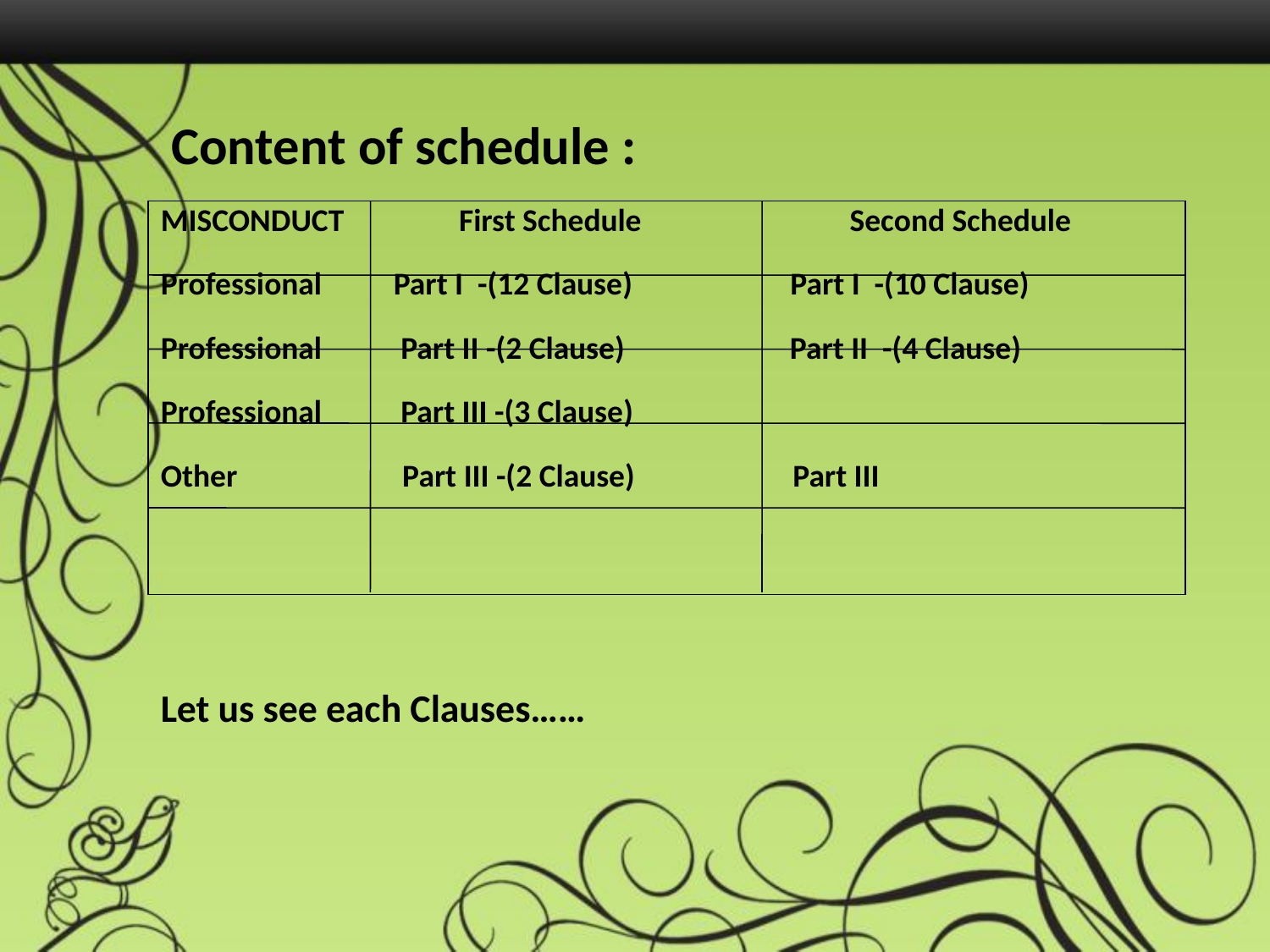

Content of schedule :
| MISCONDUCT First Schedule Second Schedule Professional Part I -(12 Clause) Part I -(10 Clause) Professional Part II -(2 Clause) Part II -(4 Clause) Professional Part III -(3 Clause) Other Part III -(2 Clause) Part III |
| --- |
Let us see each Clauses……